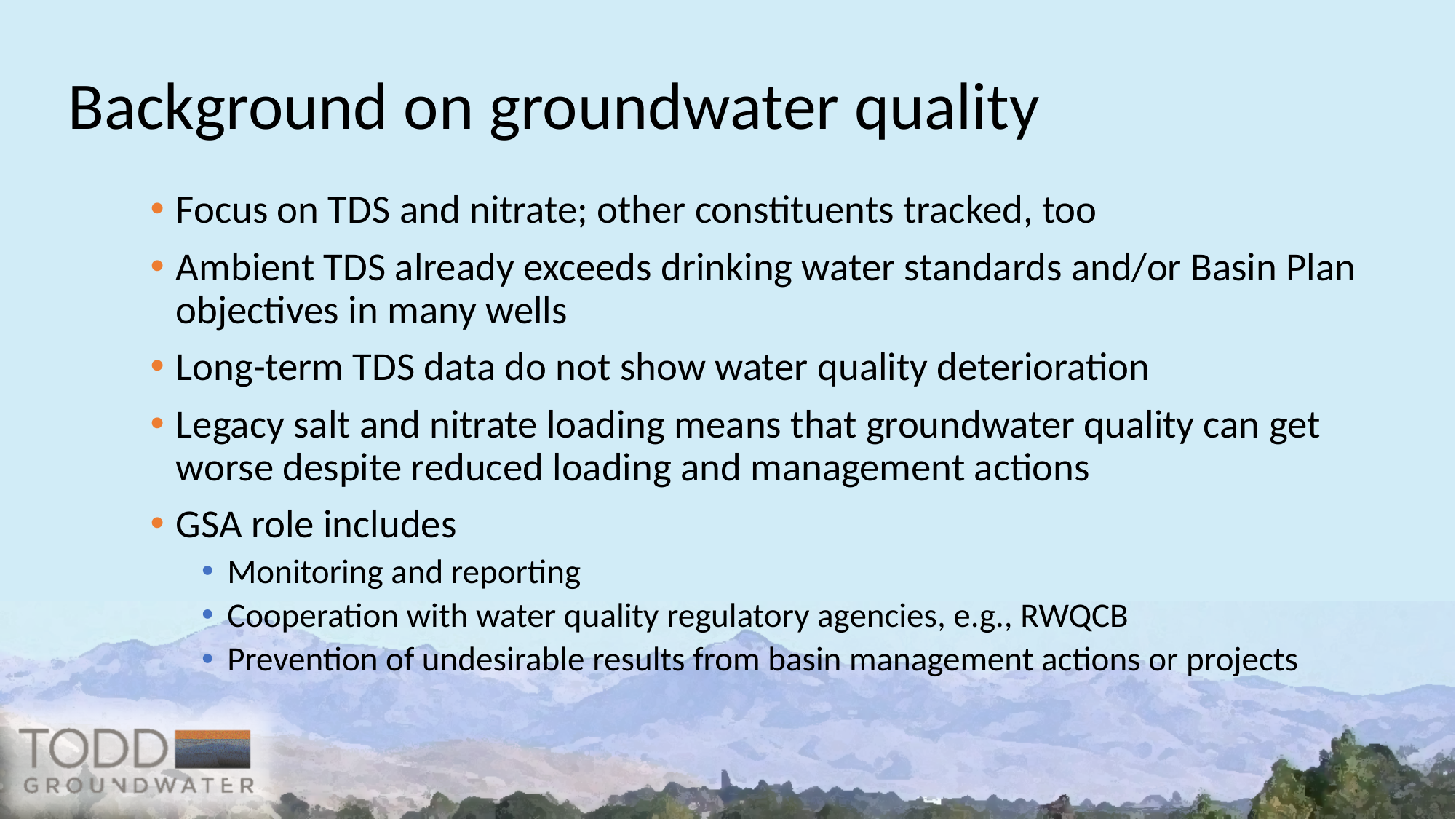

# Background on groundwater quality
Focus on TDS and nitrate; other constituents tracked, too
Ambient TDS already exceeds drinking water standards and/or Basin Plan objectives in many wells
Long-term TDS data do not show water quality deterioration
Legacy salt and nitrate loading means that groundwater quality can get worse despite reduced loading and management actions
GSA role includes
Monitoring and reporting
Cooperation with water quality regulatory agencies, e.g., RWQCB
Prevention of undesirable results from basin management actions or projects